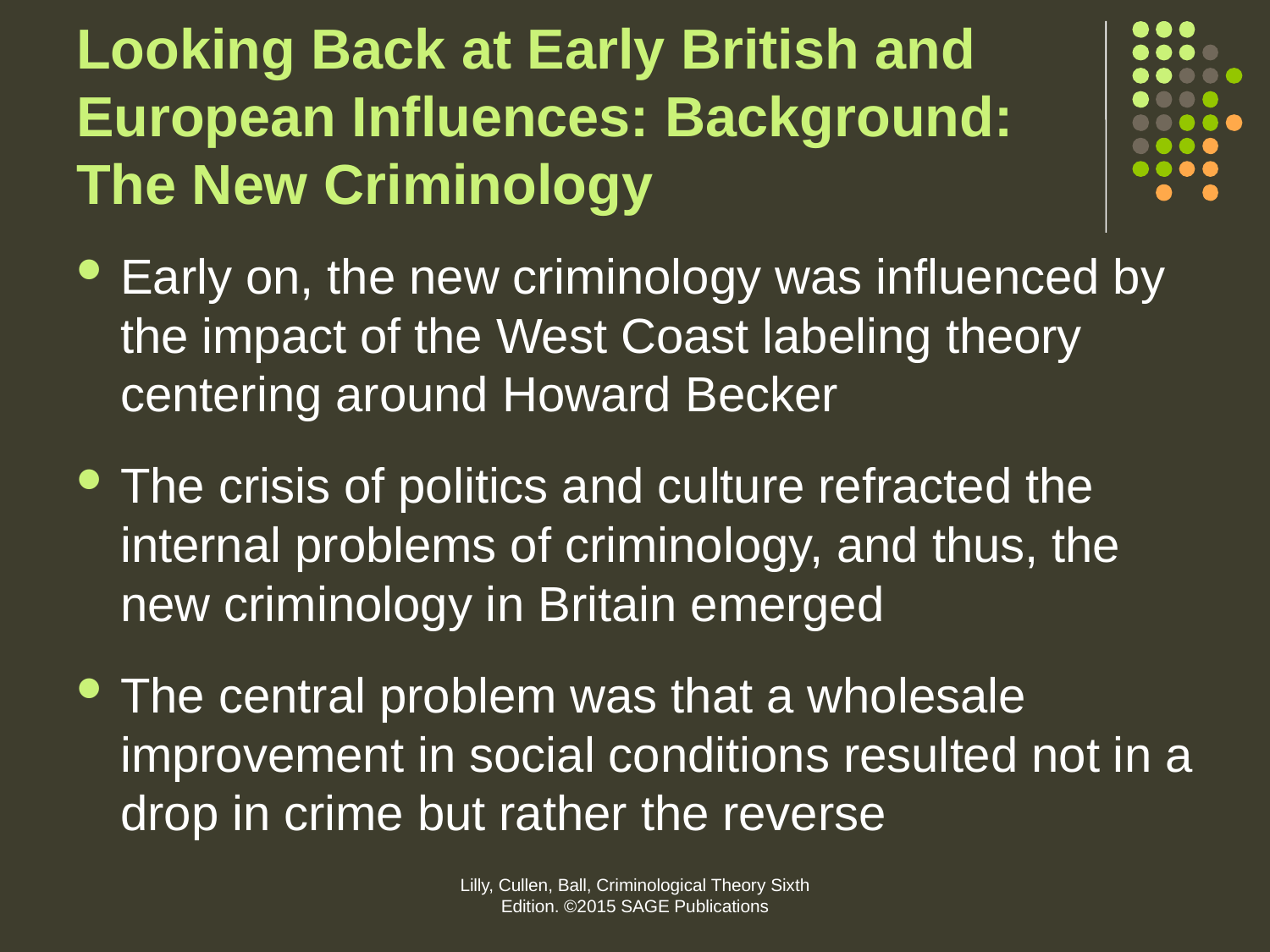

# Looking Back at Early British and European Influences: Background: The New Criminology
Early on, the new criminology was influenced by the impact of the West Coast labeling theory centering around Howard Becker

The crisis of politics and culture refracted the internal problems of criminology, and thus, the new criminology in Britain emerged

The central problem was that a wholesale improvement in social conditions resulted not in a drop in crime but rather the reverse
Lilly, Cullen, Ball, Criminological Theory Sixth Edition. ©2015 SAGE Publications